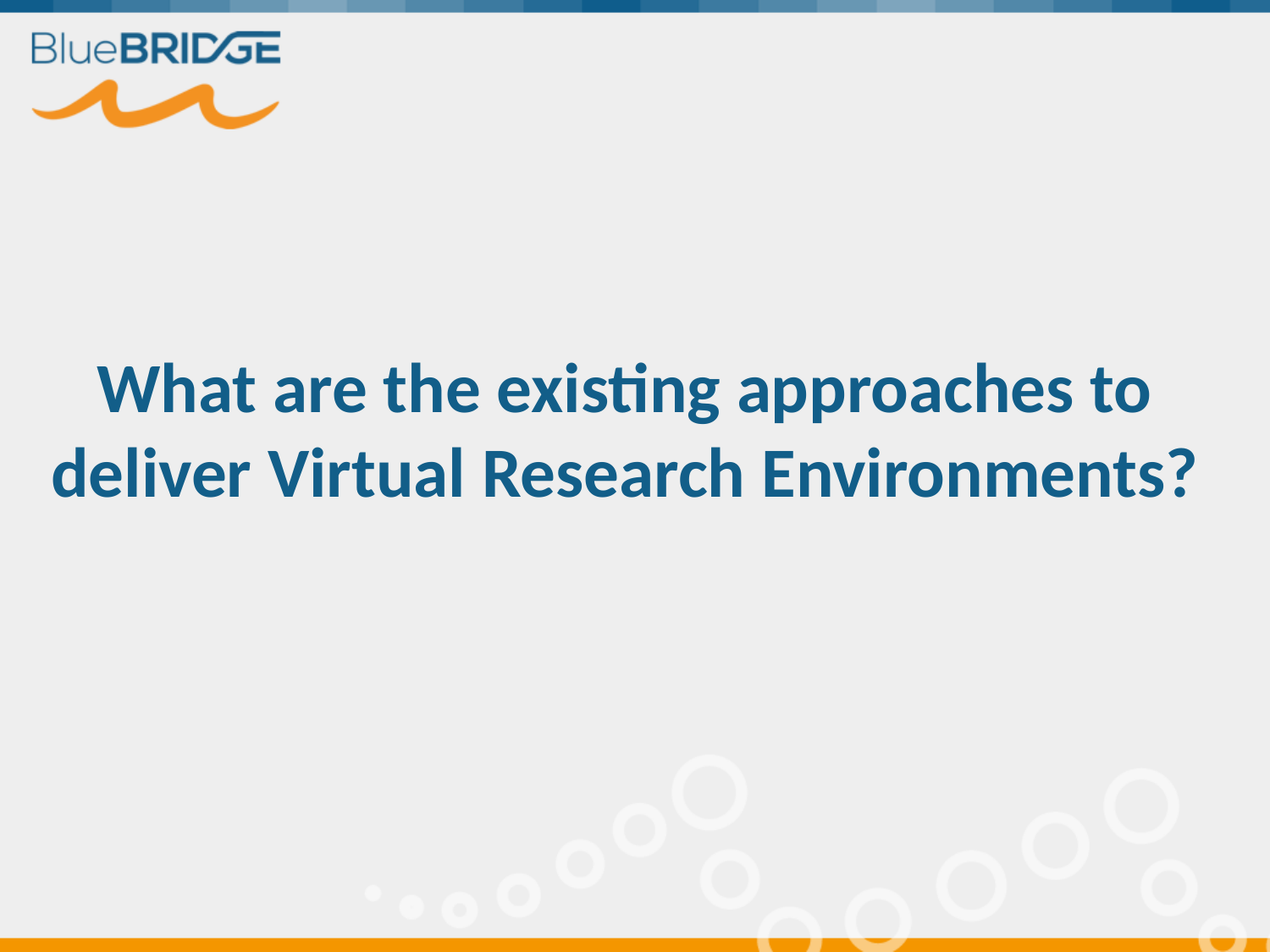

What are the existing approaches to deliver Virtual Research Environments?